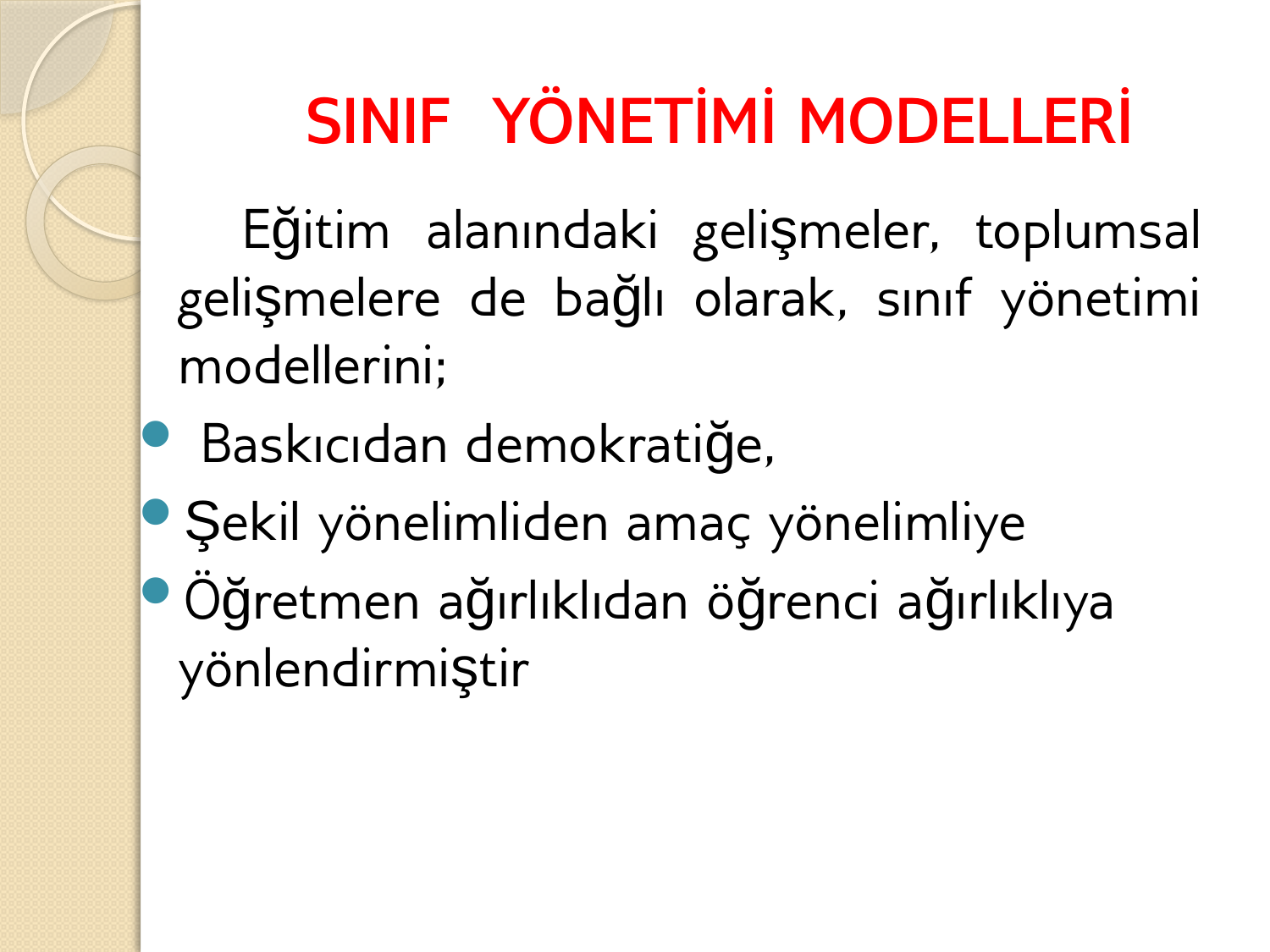

# SInIf  Yönetİmİ Modellerİ
   Eğitim alanındaki gelişmeler, toplumsal gelişmelere de bağlı olarak, sınıf yönetimi modellerini;
 Baskıcıdan demokratiğe,
Şekil yönelimliden amaç yönelimliye
Öğretmen ağırlıklıdan öğrenci ağırlıklıya yönlendirmiştir